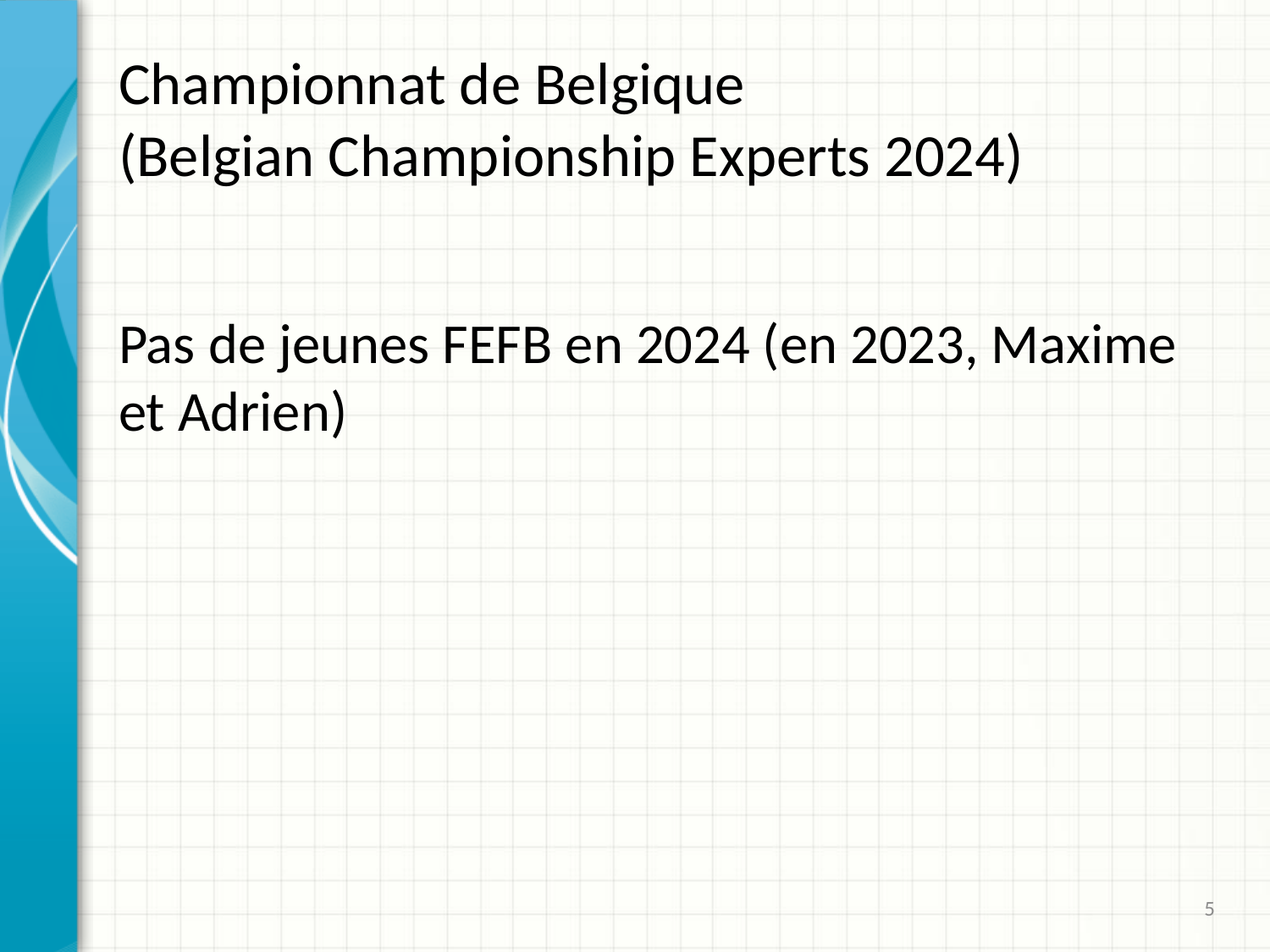

# Championnat de Belgique (Belgian Championship Experts 2024)

Pas de jeunes FEFB en 2024 (en 2023, Maxime et Adrien)

5